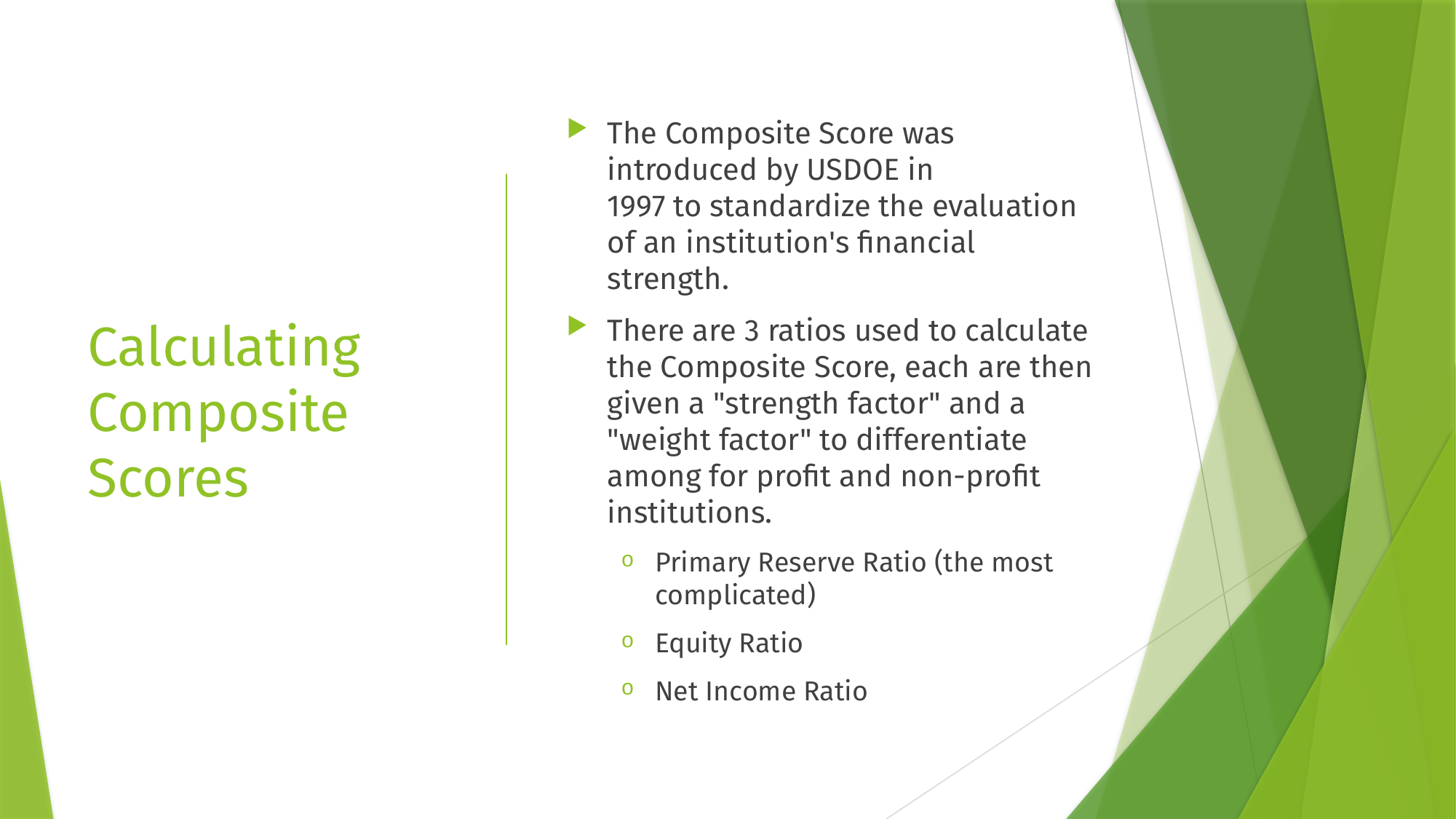

# Calculating Composite Scores
The Composite Score was introduced by USDOE in 1997 to standardize the evaluation of an institution's financial strength.
There are 3 ratios used to calculate the Composite Score, each are then given a "strength factor" and a "weight factor" to differentiate among for profit and non-profit institutions.
Primary Reserve Ratio (the most complicated)
Equity Ratio
Net Income Ratio